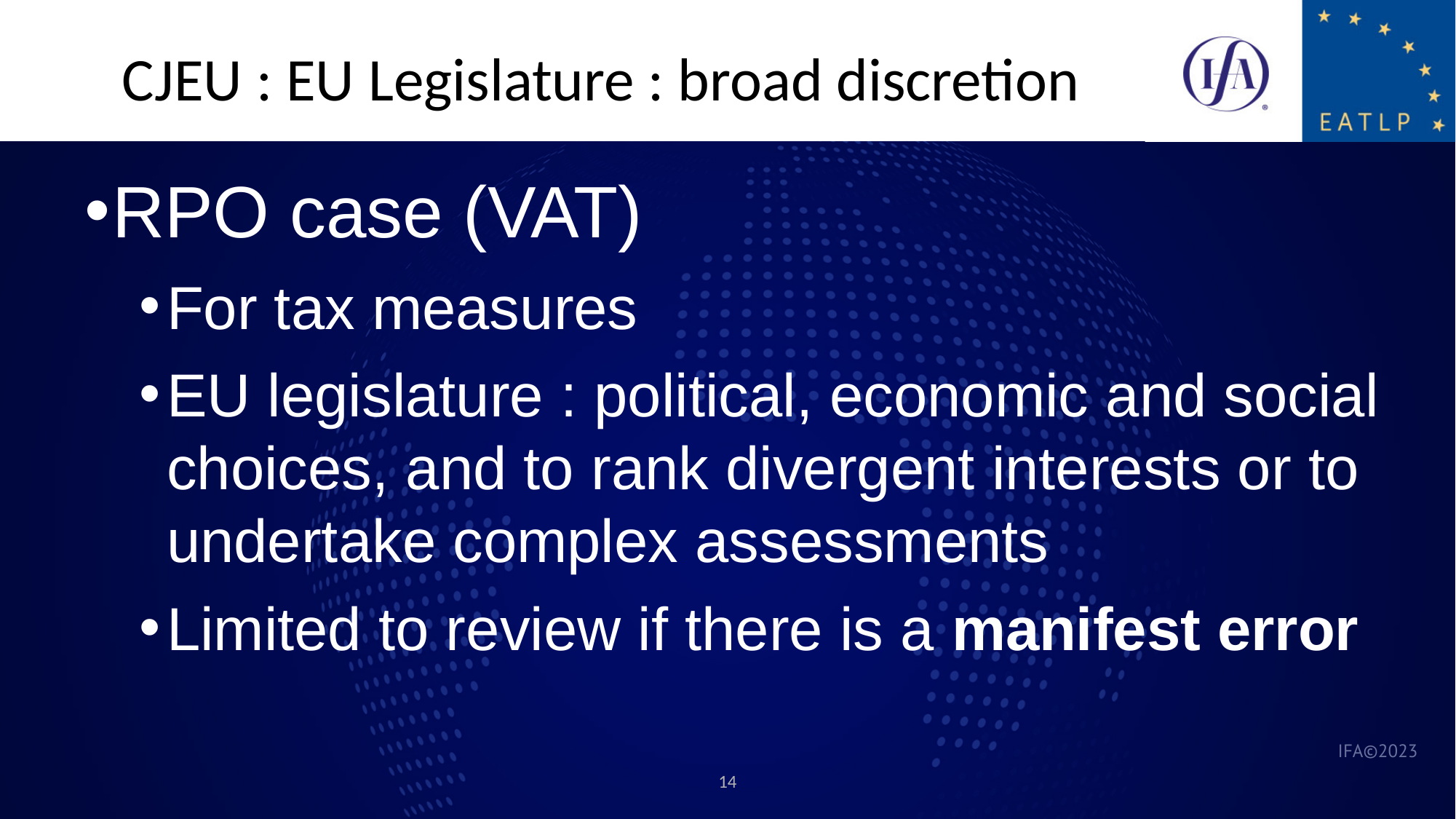

CJEU : EU Legislature : broad discretion
RPO case (VAT)
For tax measures
EU legislature : political, economic and social choices, and to rank divergent interests or to undertake complex assessments
Limited to review if there is a manifest error

14